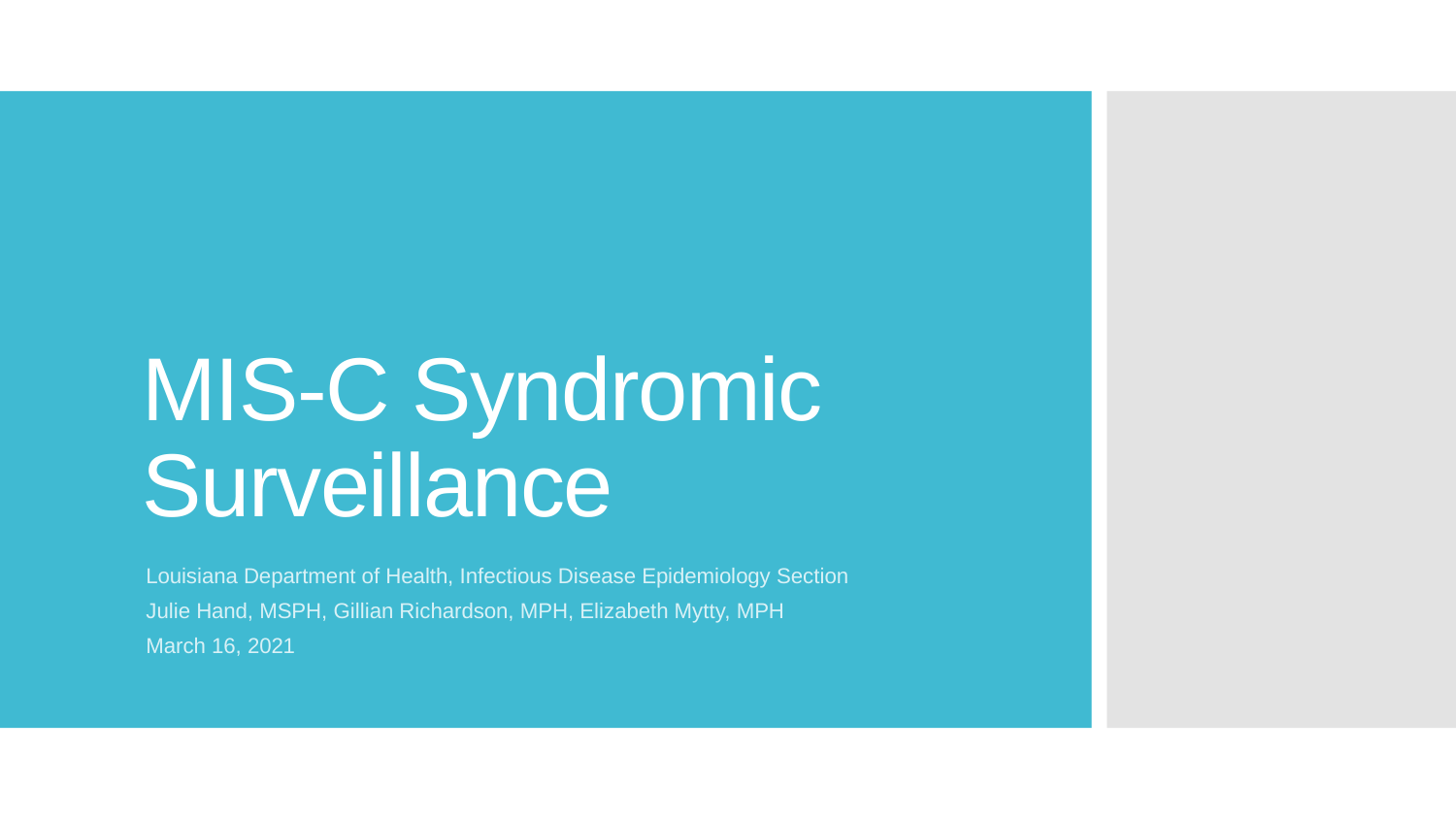

# MIS-C Syndromic Surveillance
Louisiana Department of Health, Infectious Disease Epidemiology Section
Julie Hand, MSPH, Gillian Richardson, MPH, Elizabeth Mytty, MPH
March 16, 2021